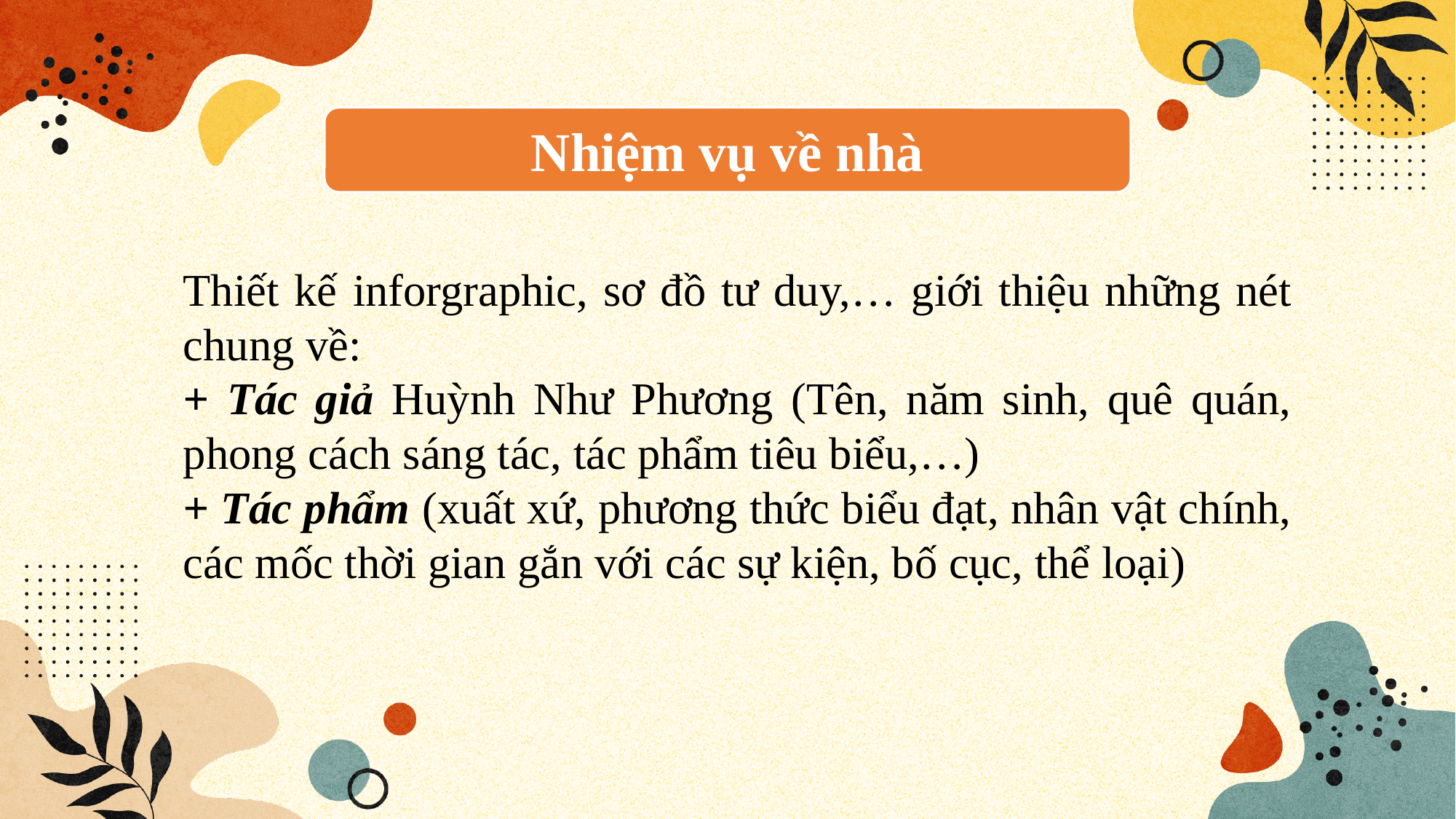

Nhiệm vụ về nhà
Thiết kế inforgraphic, sơ đồ tư duy,… giới thiệu những nét chung về:
+ Tác giả Huỳnh Như Phương (Tên, năm sinh, quê quán, phong cách sáng tác, tác phẩm tiêu biểu,…)
+ Tác phẩm (xuất xứ, phương thức biểu đạt, nhân vật chính, các mốc thời gian gắn với các sự kiện, bố cục, thể loại)